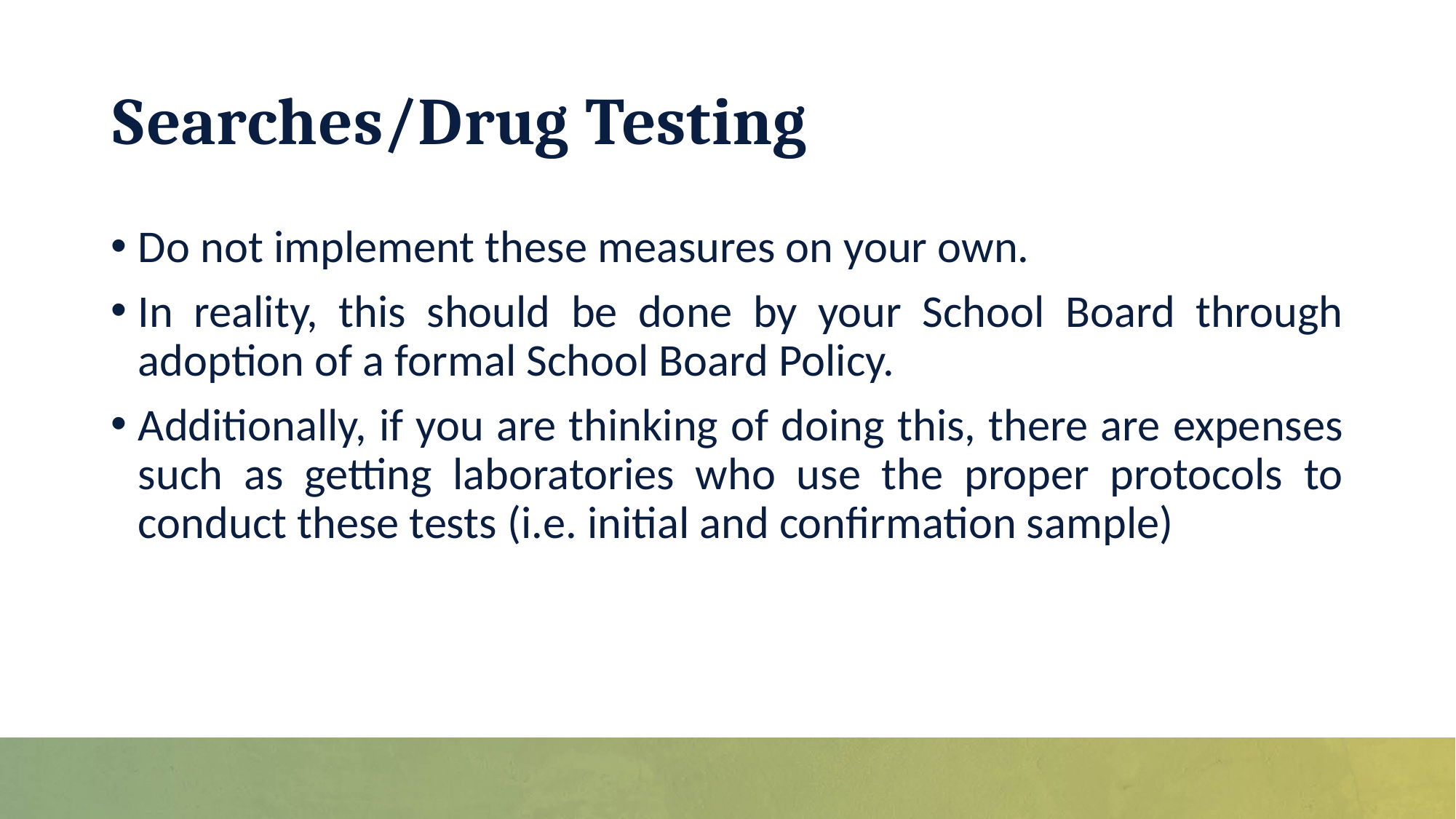

# Searches/Drug Testing
Do not implement these measures on your own.
In reality, this should be done by your School Board through adoption of a formal School Board Policy.
Additionally, if you are thinking of doing this, there are expenses such as getting laboratories who use the proper protocols to conduct these tests (i.e. initial and confirmation sample)